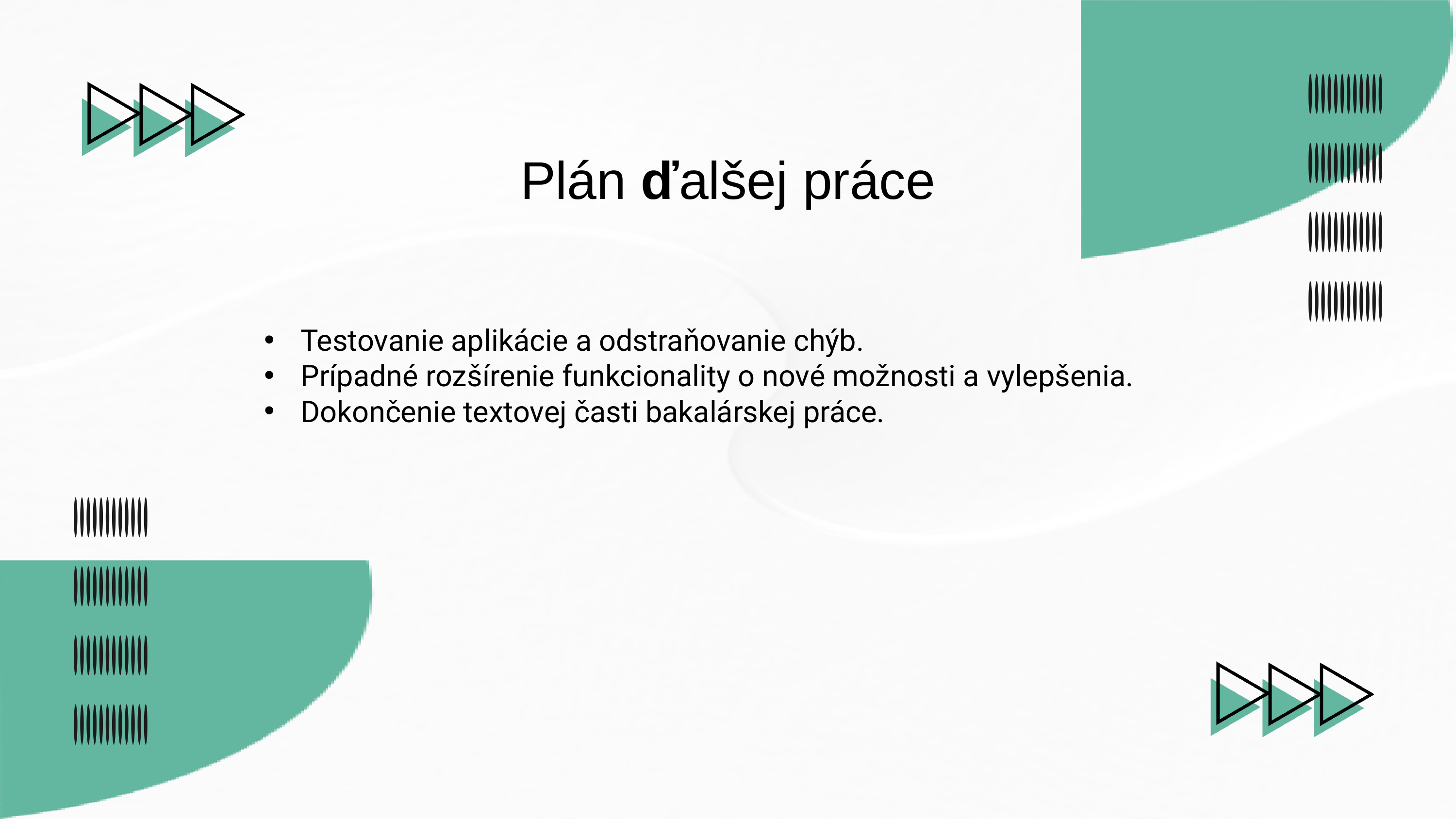

Plán ďalšej práce

Testovanie aplikácie a odstraňovanie chýb.
Prípadné rozšírenie funkcionality o nové možnosti a vylepšenia.
Dokončenie textovej časti bakalárskej práce.